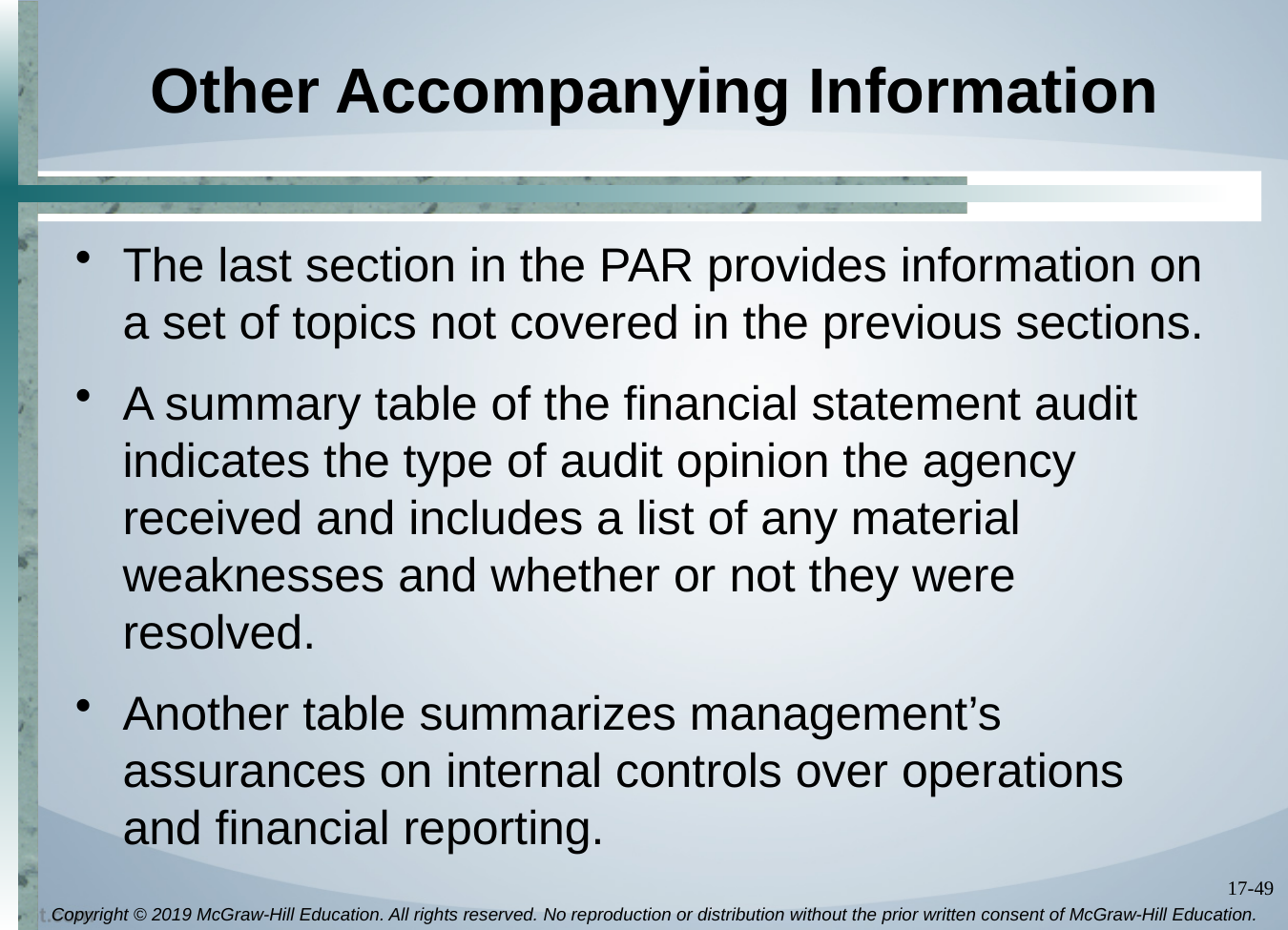

# Other Accompanying Information
The last section in the PAR provides information on a set of topics not covered in the previous sections.
A summary table of the financial statement audit indicates the type of audit opinion the agency received and includes a list of any material weaknesses and whether or not they were resolved.
Another table summarizes management’s assurances on internal controls over operations and financial reporting.